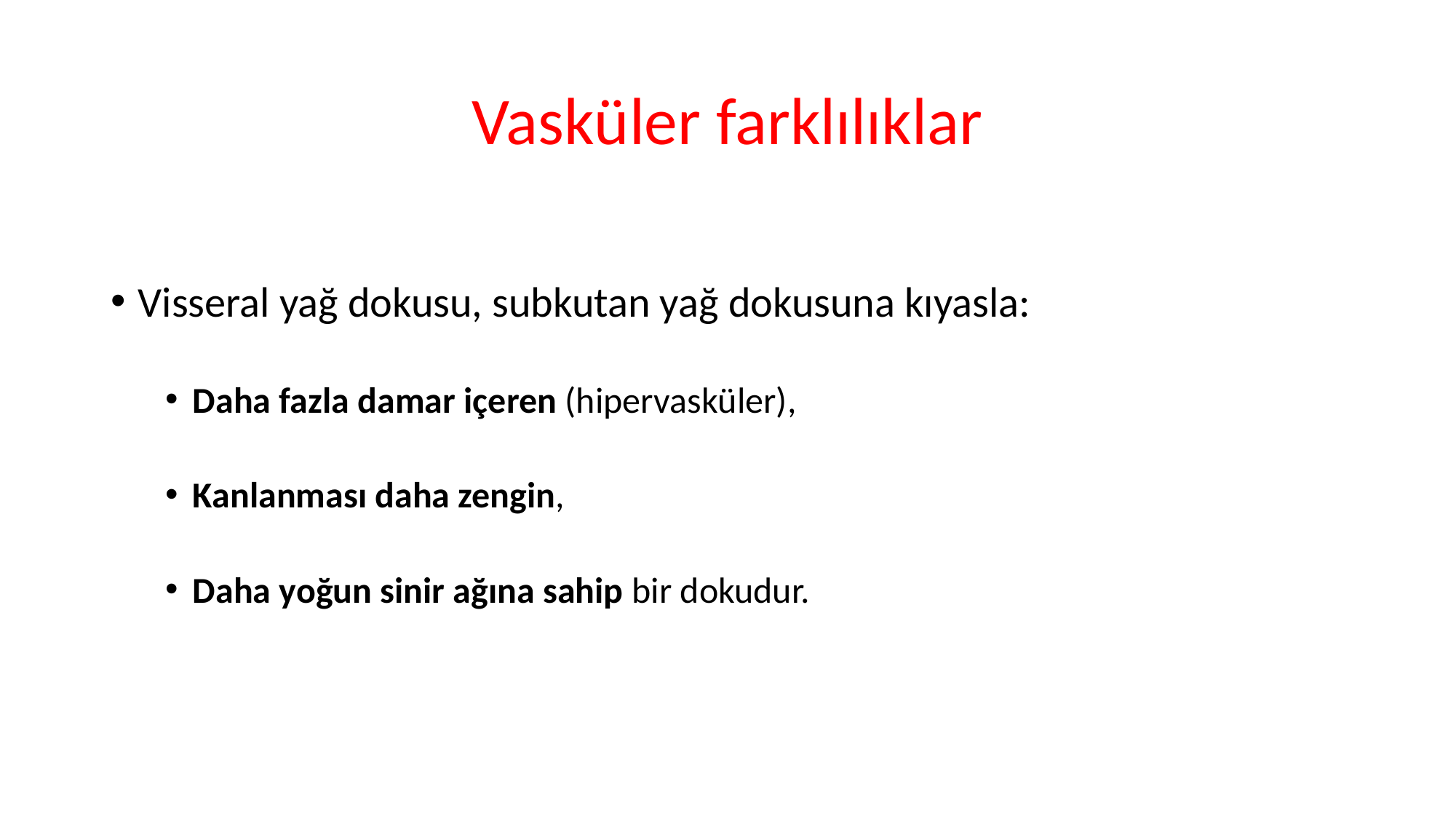

# Vasküler farklılıklar
Visseral yağ dokusu, subkutan yağ dokusuna kıyasla:
Daha fazla damar içeren (hipervasküler),
Kanlanması daha zengin,
Daha yoğun sinir ağına sahip bir dokudur.